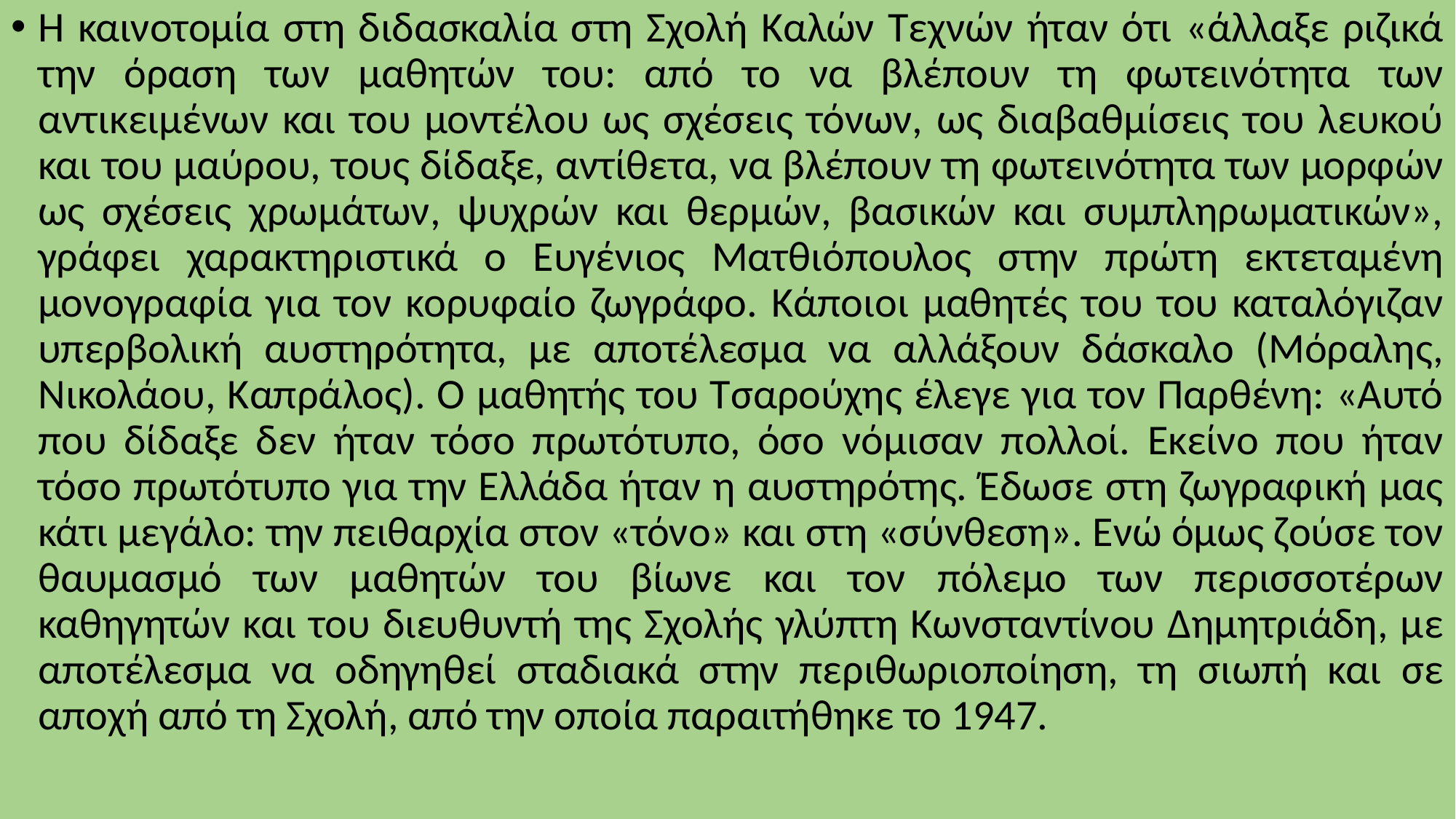

Η καινοτομία στη διδασκαλία στη Σχολή Καλών Τεχνών ήταν ότι «άλλαξε ριζικά την όραση των μαθητών του: από το να βλέπουν τη φωτεινότητα των αντικειμένων και του μοντέλου ως σχέσεις τόνων, ως διαβαθμίσεις του λευκού και του μαύρου, τους δίδαξε, αντίθετα, να βλέπουν τη φωτεινότητα των μορφών ως σχέσεις χρωμάτων, ψυχρών και θερμών, βασικών και συμπληρωματικών», γράφει χαρακτηριστικά ο Ευγένιος Ματθιόπουλος στην πρώτη εκτεταμένη μονογραφία για τον κορυφαίο ζωγράφο. Κάποιοι μαθητές του του καταλόγιζαν υπερβολική αυστηρότητα, με αποτέλεσμα να αλλάξουν δάσκαλο (Μόραλης, Νικολάου, Καπράλος). Ο μαθητής του Τσαρούχης έλεγε για τον Παρθένη: «Αυτό που δίδαξε δεν ήταν τόσο πρωτότυπο, όσο νόμισαν πολλοί. Εκείνο που ήταν τόσο πρωτότυπο για την Ελλάδα ήταν η αυστηρότης. Έδωσε στη ζωγραφική μας κάτι μεγάλο: την πειθαρχία στον «τόνο» και στη «σύνθεση». Ενώ όμως ζούσε τον θαυμασμό των μαθητών του βίωνε και τον πόλεμο των περισσοτέρων καθηγητών και του διευθυντή της Σχολής γλύπτη Κωνσταντίνου Δημητριάδη, με αποτέλεσμα να οδηγηθεί σταδιακά στην περιθωριοποίηση, τη σιωπή και σε αποχή από τη Σχολή, από την οποία παραιτήθηκε το 1947.